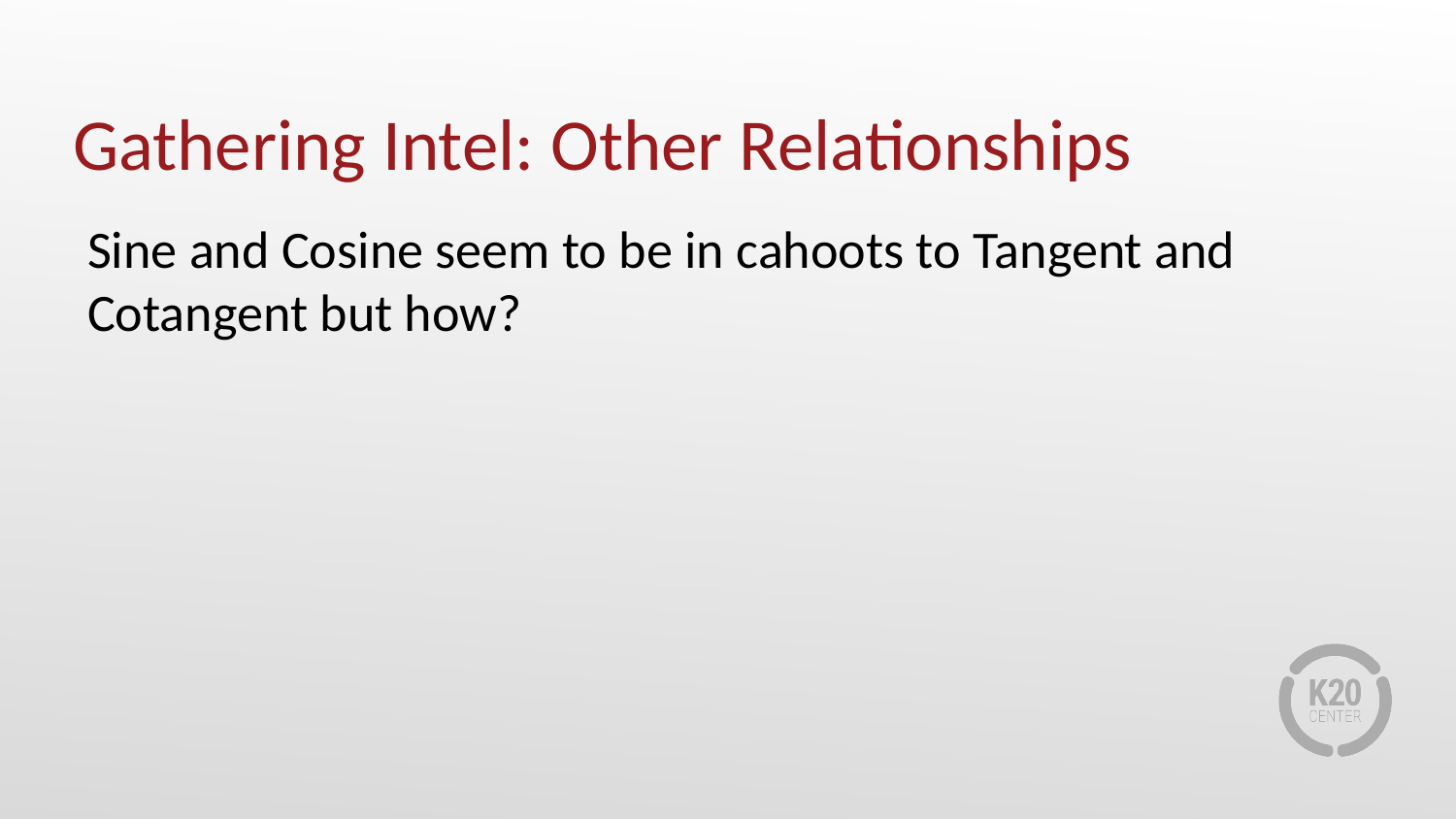

# Gathering Intel: Other Relationships
Sine and Cosine seem to be in cahoots to Tangent and Cotangent but how?